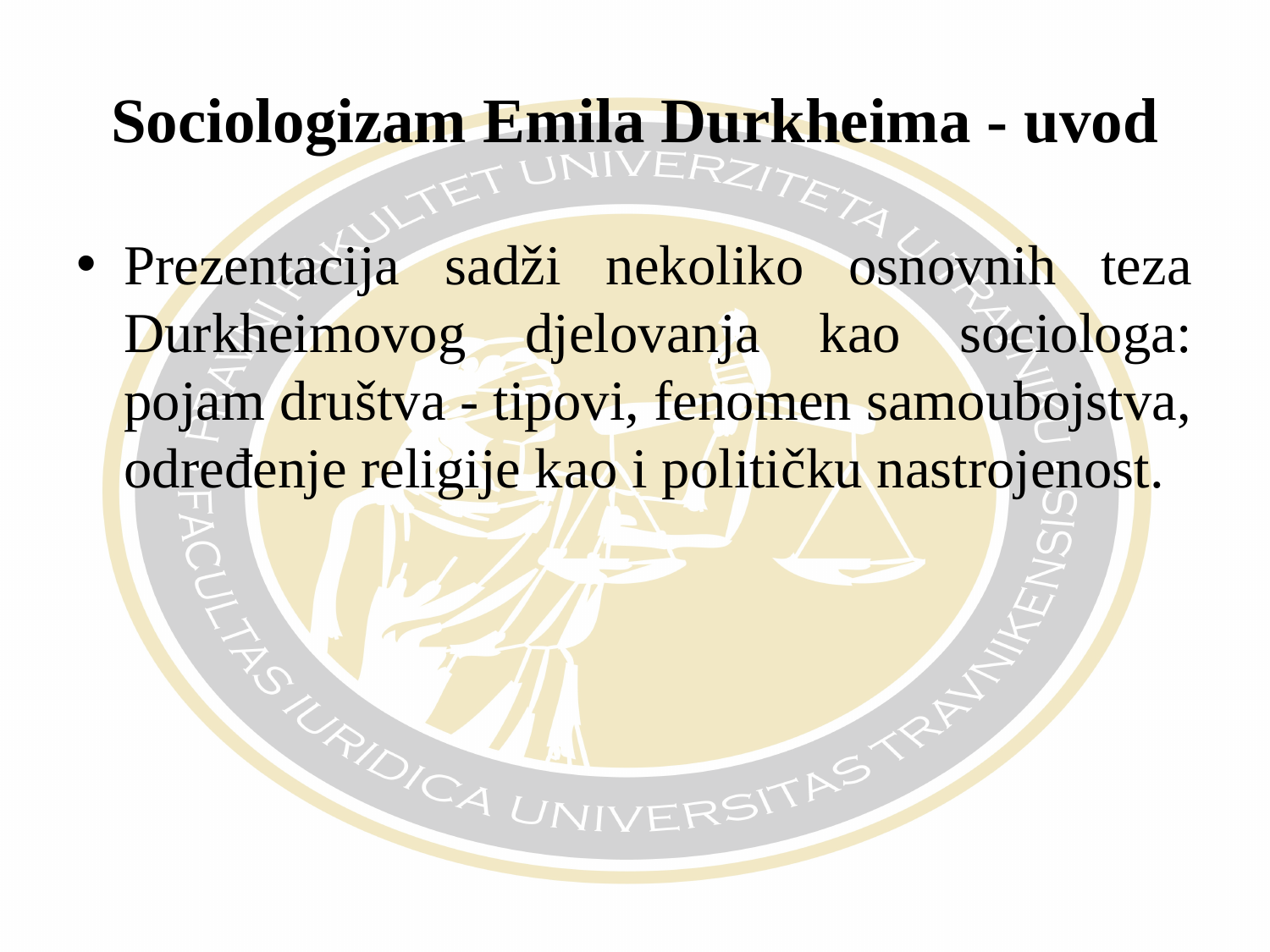

# Sociologizam Emila Durkheima - uvod
Prezentacija sadži nekoliko osnovnih teza Durkheimovog djelovanja kao sociologa: pojam društva - tipovi, fenomen samoubojstva, određenje religije kao i političku nastrojenost.